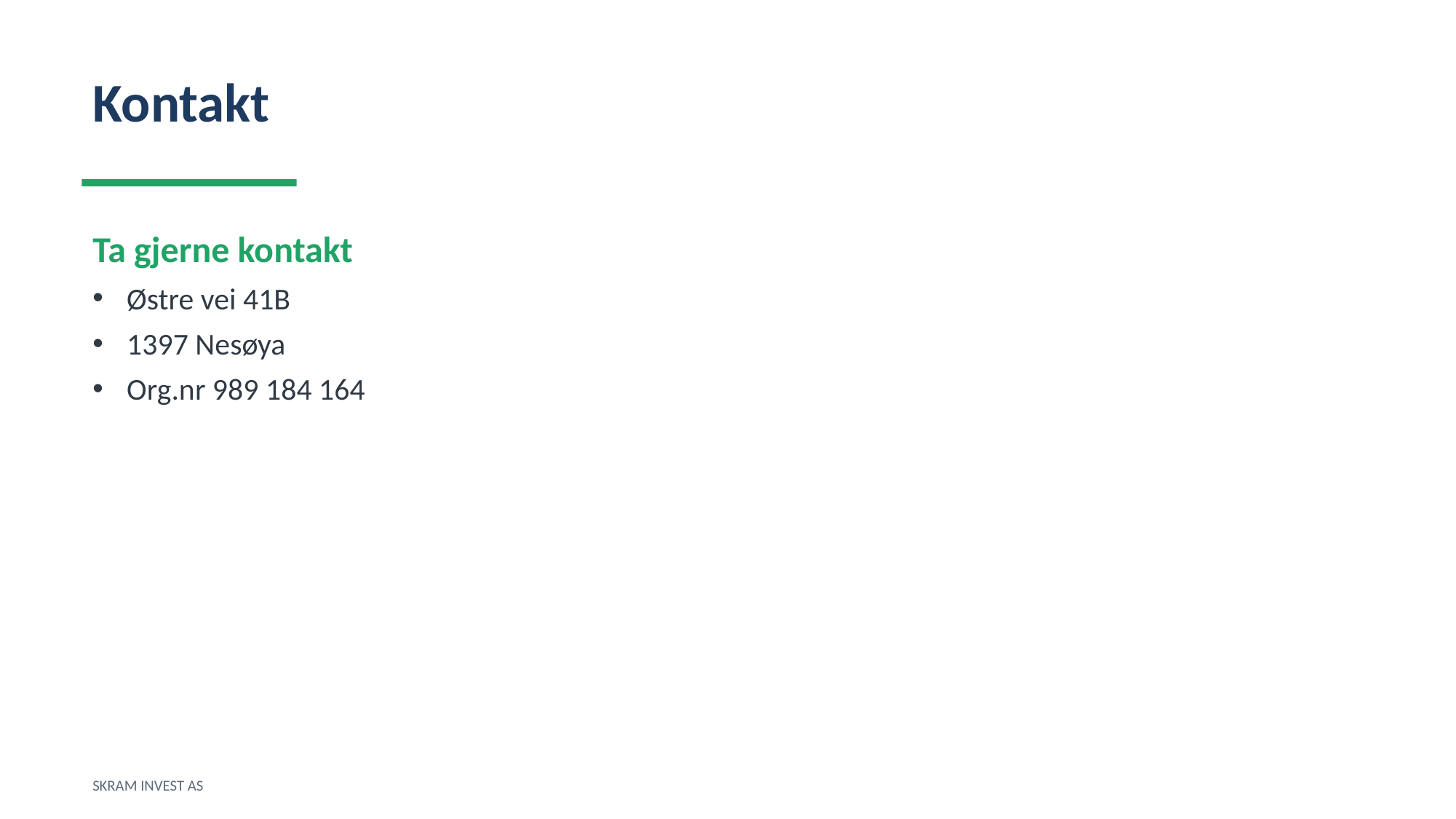

Kontakt

Ta gjerne kontakt
Østre vei 41B
1397 Nesøya
Org.nr 989 184 164
SKRAM INVEST AS